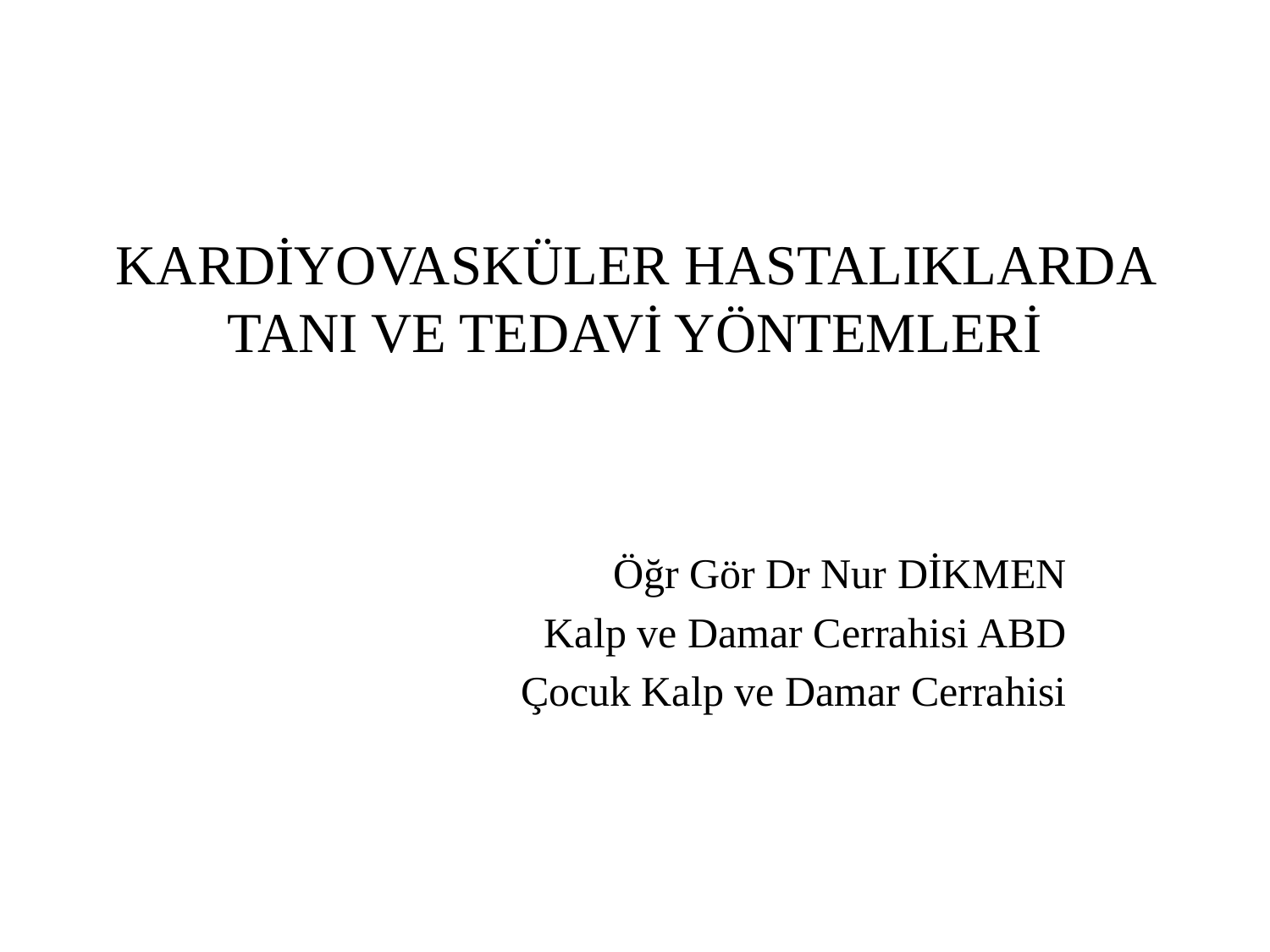

# KARDİYOVASKÜLER HASTALIKLARDA TANI VE TEDAVİ YÖNTEMLERİ
Öğr Gör Dr Nur DİKMEN
Kalp ve Damar Cerrahisi ABD
Çocuk Kalp ve Damar Cerrahisi